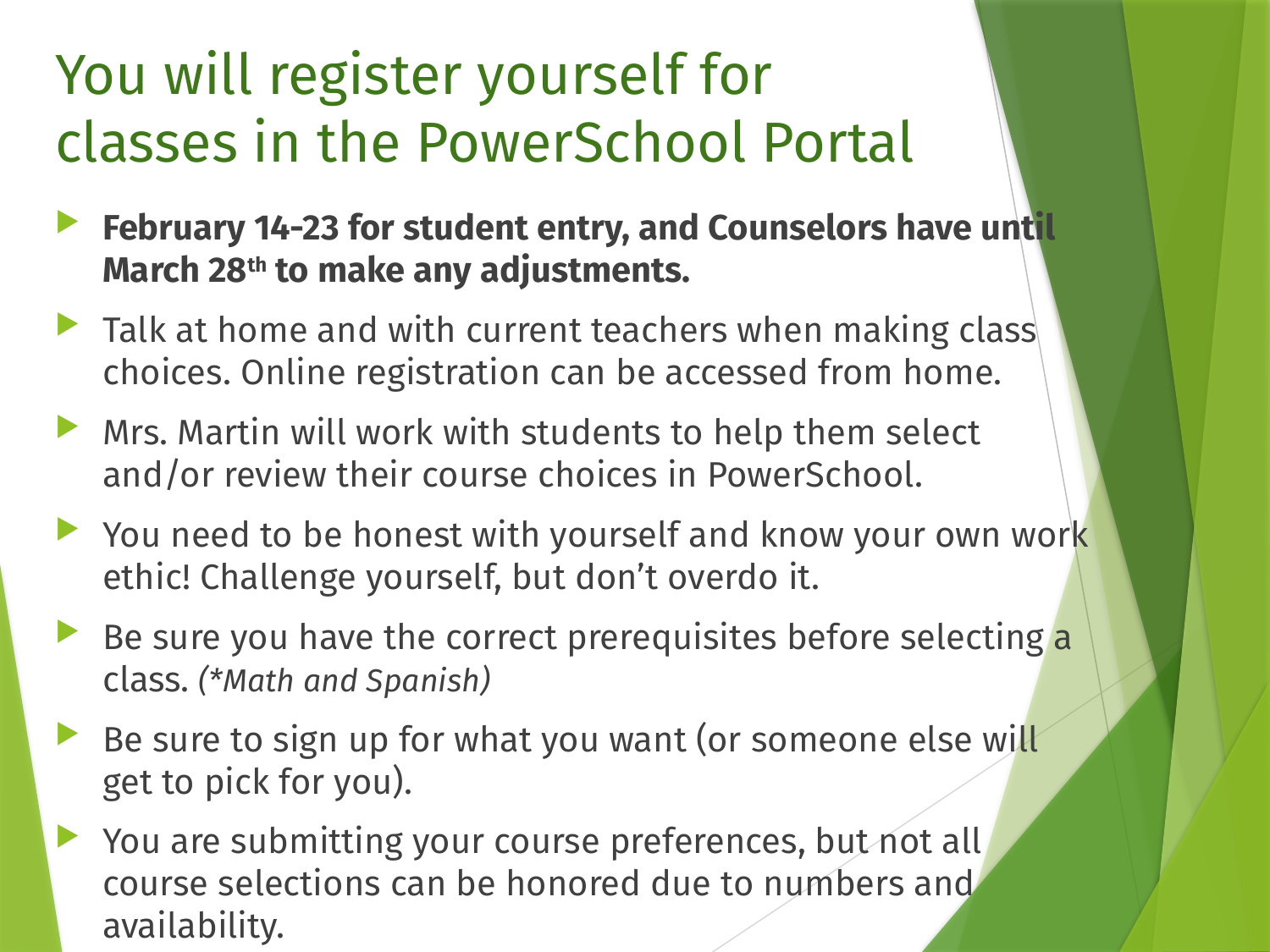

# You will register yourself for classes in the PowerSchool Portal
February 14-23 for student entry, and Counselors have until March 28th to make any adjustments.
Talk at home and with current teachers when making class choices. Online registration can be accessed from home.
Mrs. Martin will work with students to help them select and/or review their course choices in PowerSchool.
You need to be honest with yourself and know your own work ethic! Challenge yourself, but don’t overdo it.
Be sure you have the correct prerequisites before selecting a class. (*Math and Spanish)
Be sure to sign up for what you want (or someone else will get to pick for you).
You are submitting your course preferences, but not all course selections can be honored due to numbers and availability.